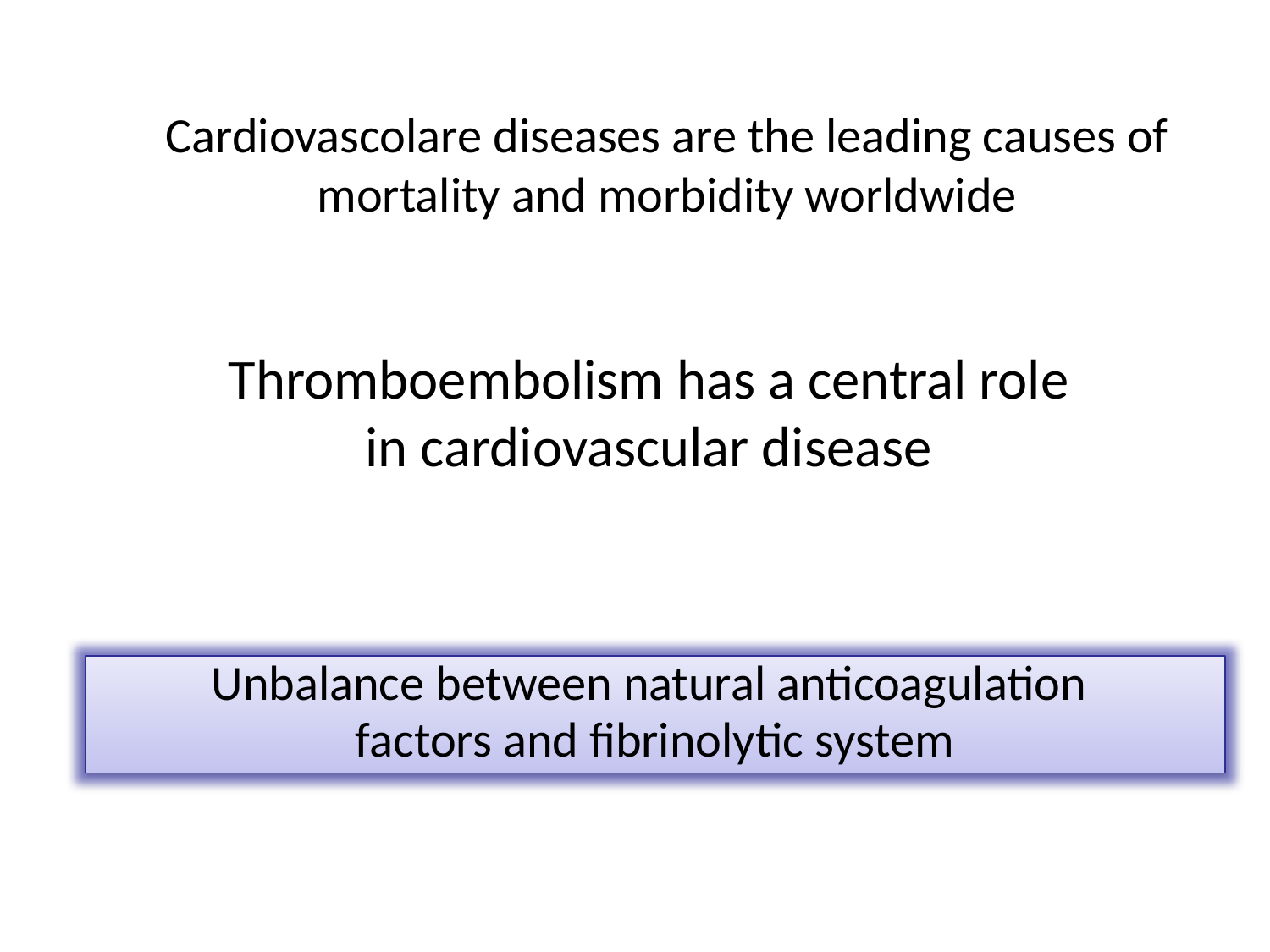

# Cardiovascolare diseases are the leading causes of mortality and morbidity worldwide
Thromboembolism has a central role in cardiovascular disease

Unbalance between natural anticoagulation
factors and fibrinolytic system